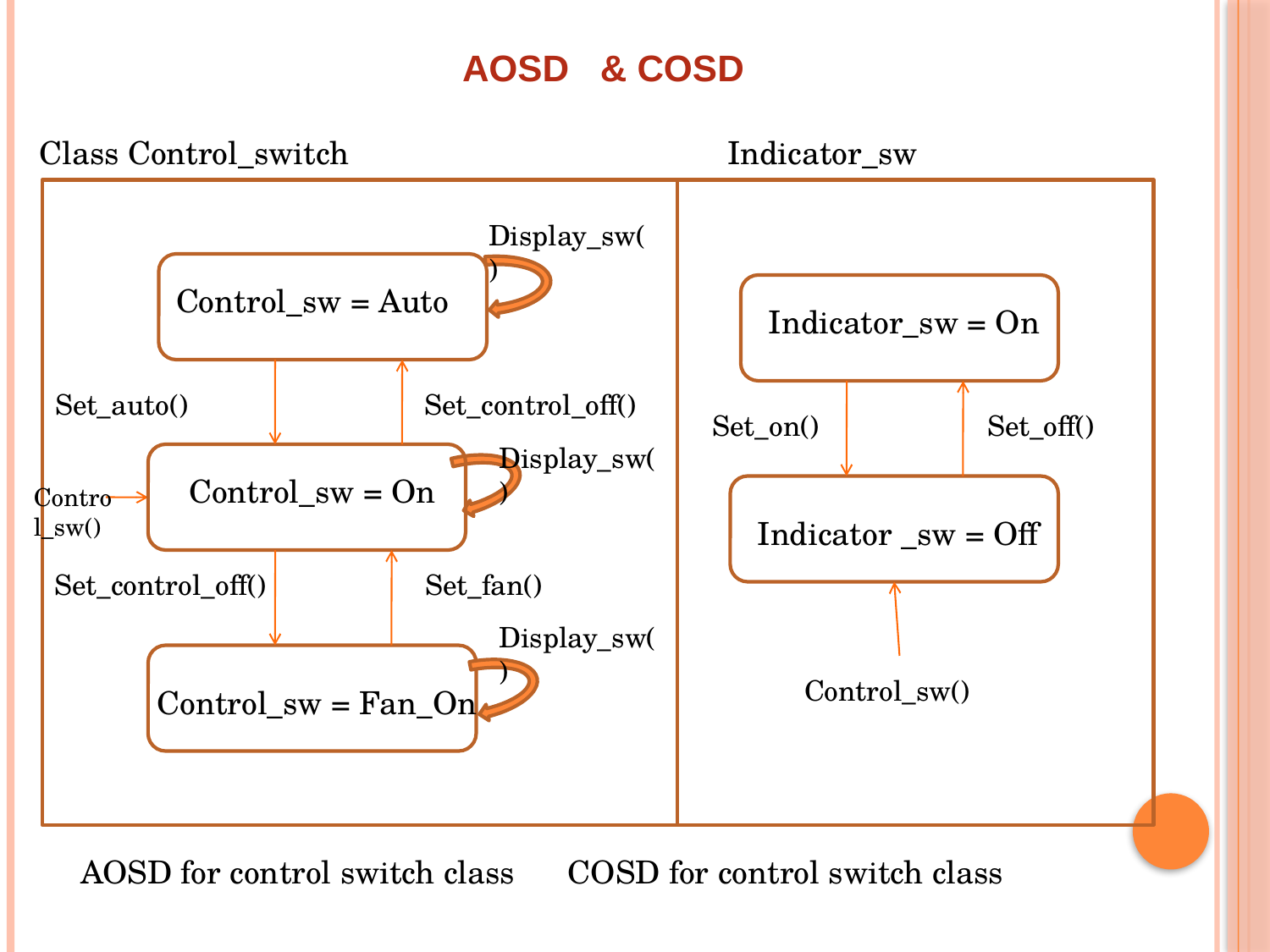

# AOSD   & COSD
Class Control_switch

Display_sw()

Control_sw = Auto
Set_auto()
Set_control_off()
Display_sw()

Control_sw = On
Control_sw()
Set_control_off()
Set_fan()
Display_sw()

Control_sw = Fan_On
AOSD for control switch class

Indicator_sw

Indicator_sw = On
Set_on()
Set_off()

Indicator _sw = Off
Control_sw()
COSD for control switch class